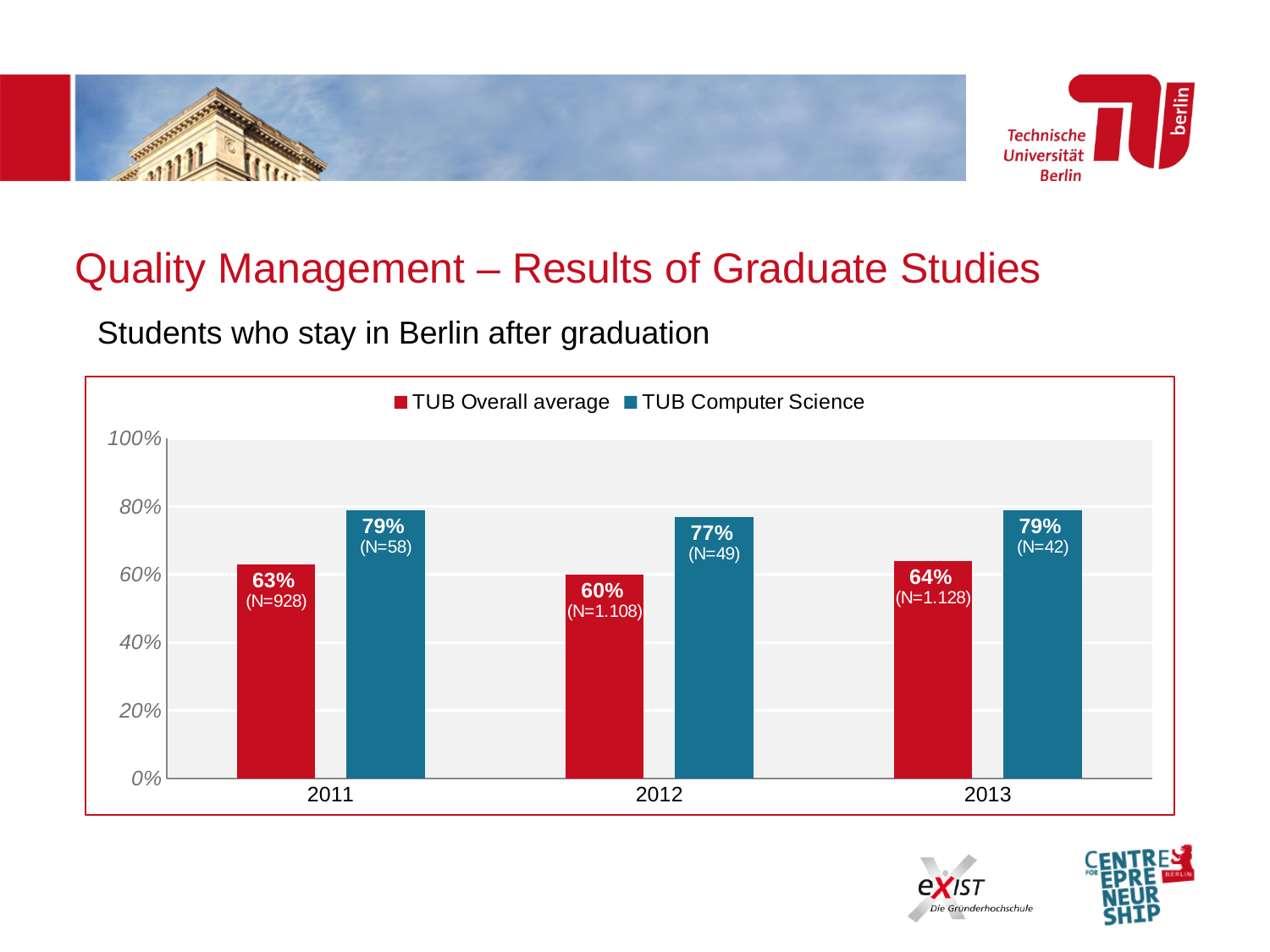

# Quality Management – Results of Graduate Studies
Students who stay in Berlin after graduation

### Chart

| Category | TUB Overall average | TUB Computer Science |
|---|---|---|
| 2011.0 | 0.63 | 0.79 |
| 2012.0 | 0.6 | 0.77 |
| 2013.0 | 0.64 | 0.79 |